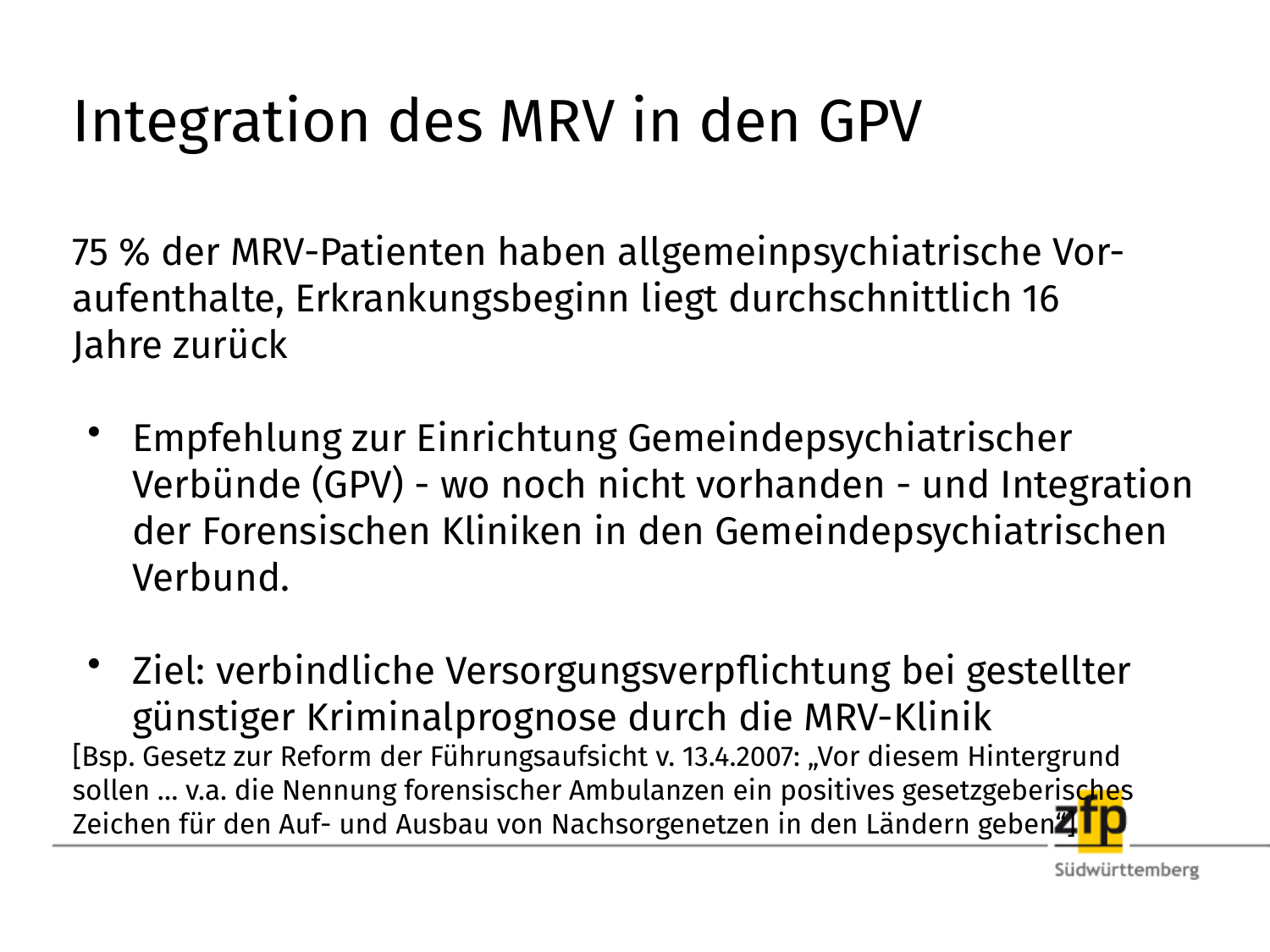

# Integration des MRV in den GPV
75 % der MRV-Patienten haben allgemeinpsychiatrische Vor- aufenthalte, Erkrankungsbeginn liegt durchschnittlich 16
Jahre zurück

Empfehlung zur Einrichtung Gemeindepsychiatrischer Verbünde (GPV) - wo noch nicht vorhanden - und Integration der Forensischen Kliniken in den Gemeindepsychiatrischen Verbund.

Ziel: verbindliche Versorgungsverpflichtung bei gestellter günstiger Kriminalprognose durch die MRV-Klinik
[Bsp. Gesetz zur Reform der Führungsaufsicht v. 13.4.2007: „Vor diesem Hintergrund sollen … v.a. die Nennung forensischer Ambulanzen ein positives gesetzgeberisches Zeichen für den Auf- und Ausbau von Nachsorgenetzen in den Ländern geben“]